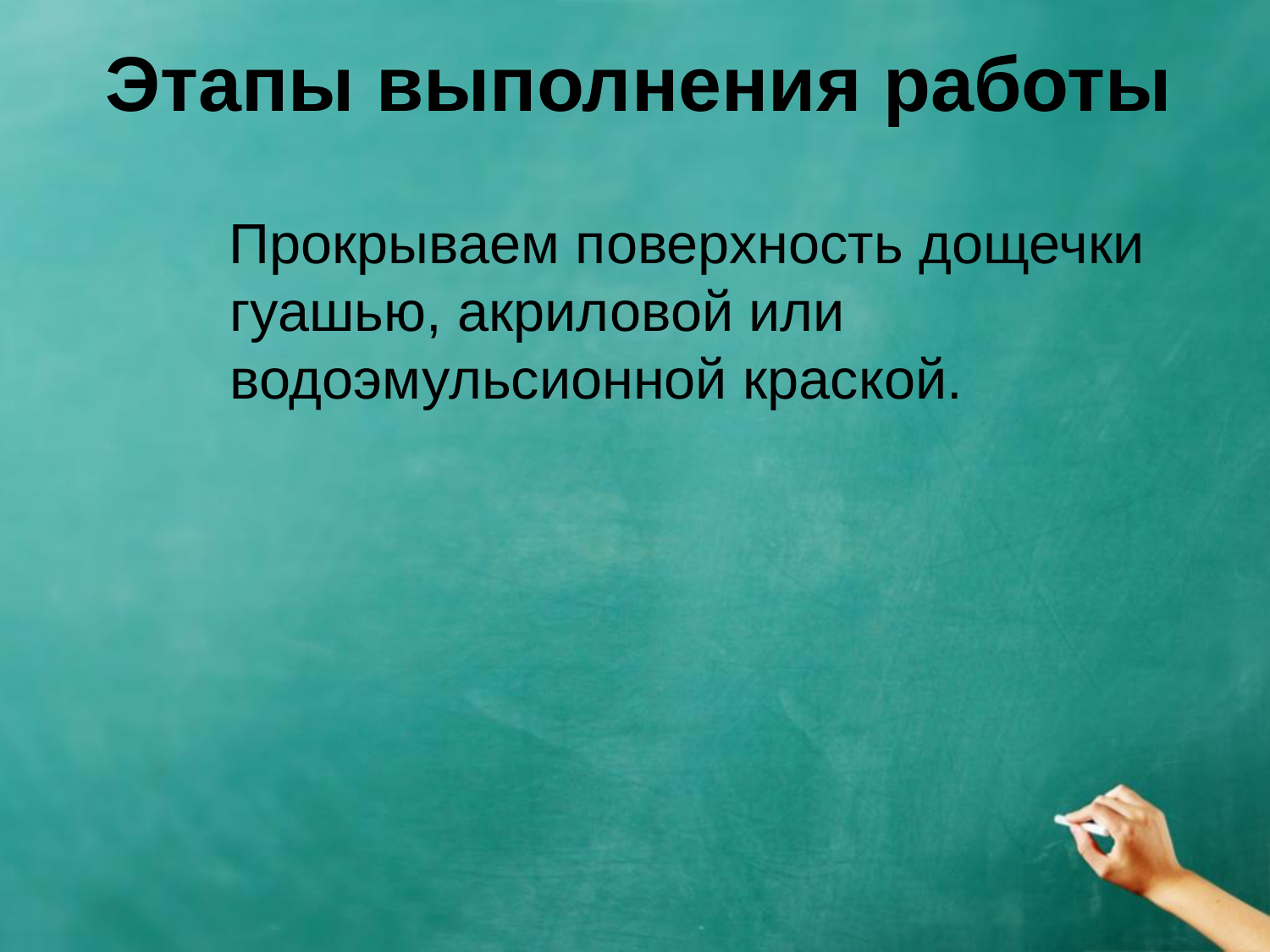

# Этапы выполнения работы
   Прокрываем поверхность дощечки гуашью, акриловой или водоэмульсионной краской.